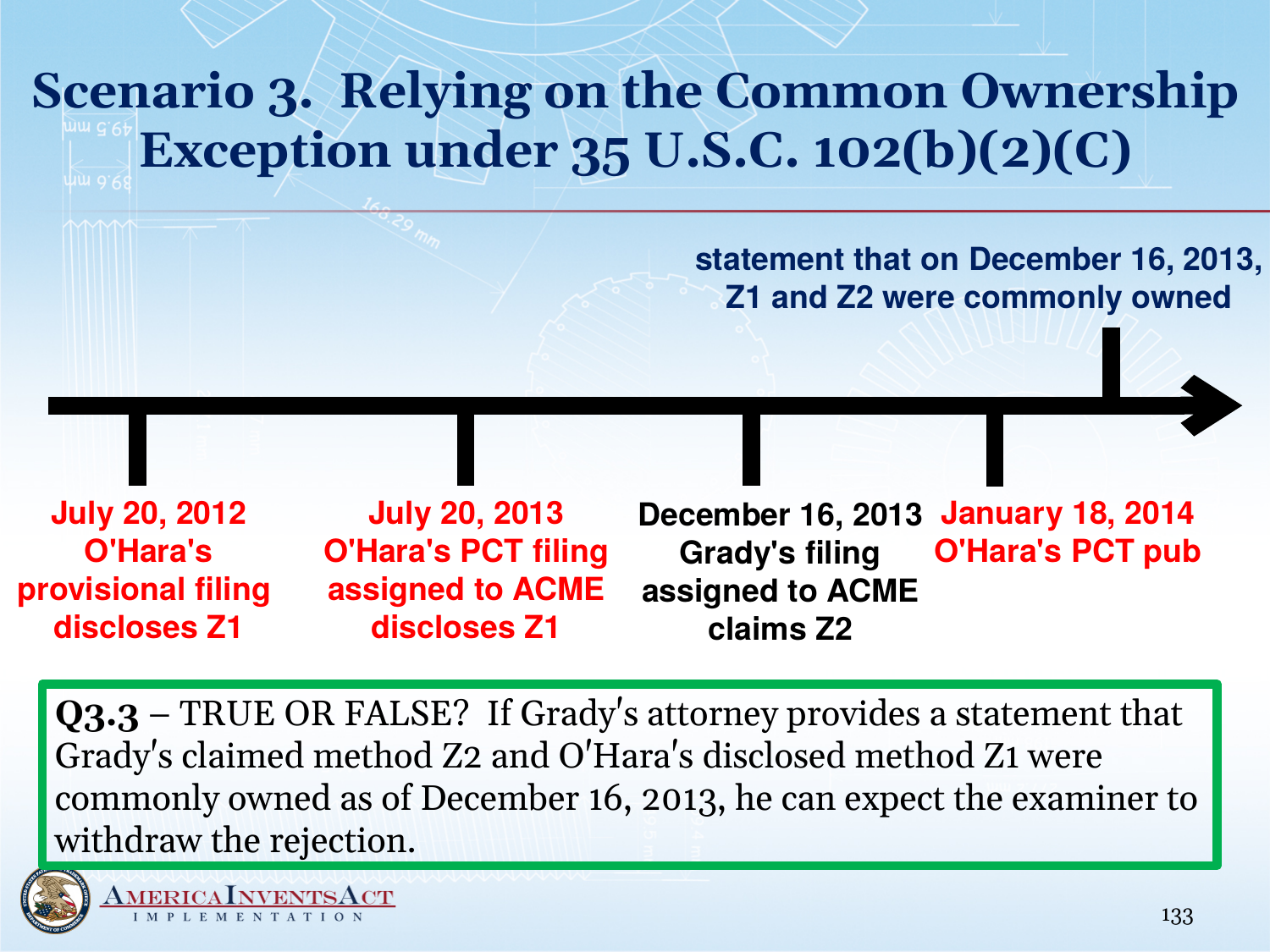

# Scenario 3.  Relying on the Common Ownership Exception under 35 U.S.C. 102(b)(2)(C)
statement that on December 16, 2013, Z1 and Z2 were commonly owned
July 20, 2012
O'Hara's provisional filing  discloses Z1
July 20, 2013
O'Hara's PCT filing assigned to ACME discloses Z1
January 18, 2014
O'Hara's PCT pub
December 16, 2013
Grady's filing assigned to ACME
claims Z2
Q3.3 – TRUE OR FALSE?  If Grady's attorney provides a statement that Grady's claimed method Z2 and O'Hara's disclosed method Z1 were commonly owned as of December 16, 2013, he can expect the examiner to withdraw the rejection.
133